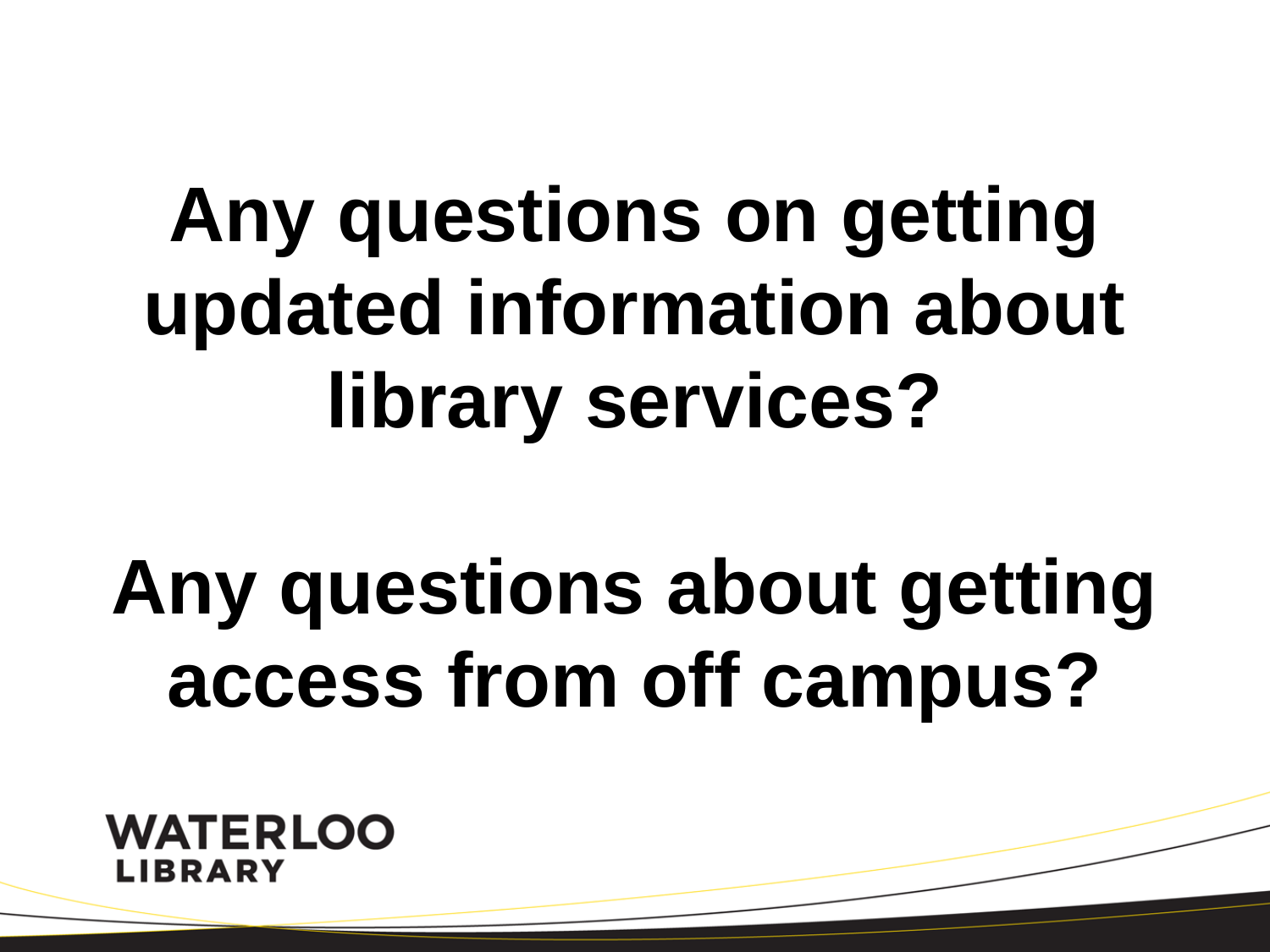

# Any questions on getting updated information about library services? Any questions about getting access from off campus?